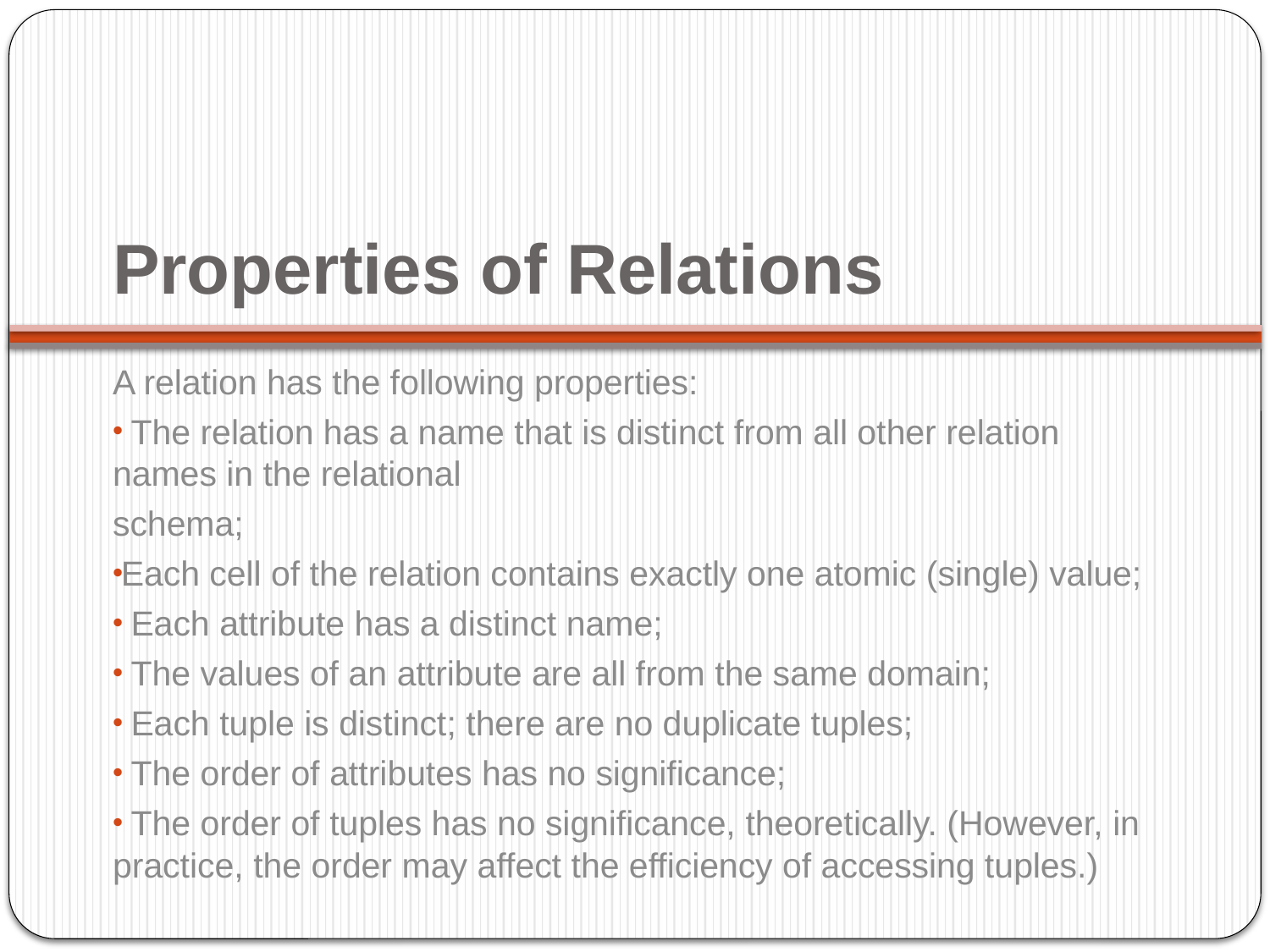

# Properties of Relations
A relation has the following properties:
 The relation has a name that is distinct from all other relation names in the relational
schema;
Each cell of the relation contains exactly one atomic (single) value;
 Each attribute has a distinct name;
 The values of an attribute are all from the same domain;
 Each tuple is distinct; there are no duplicate tuples;
 The order of attributes has no significance;
 The order of tuples has no significance, theoretically. (However, in practice, the order may affect the efficiency of accessing tuples.)